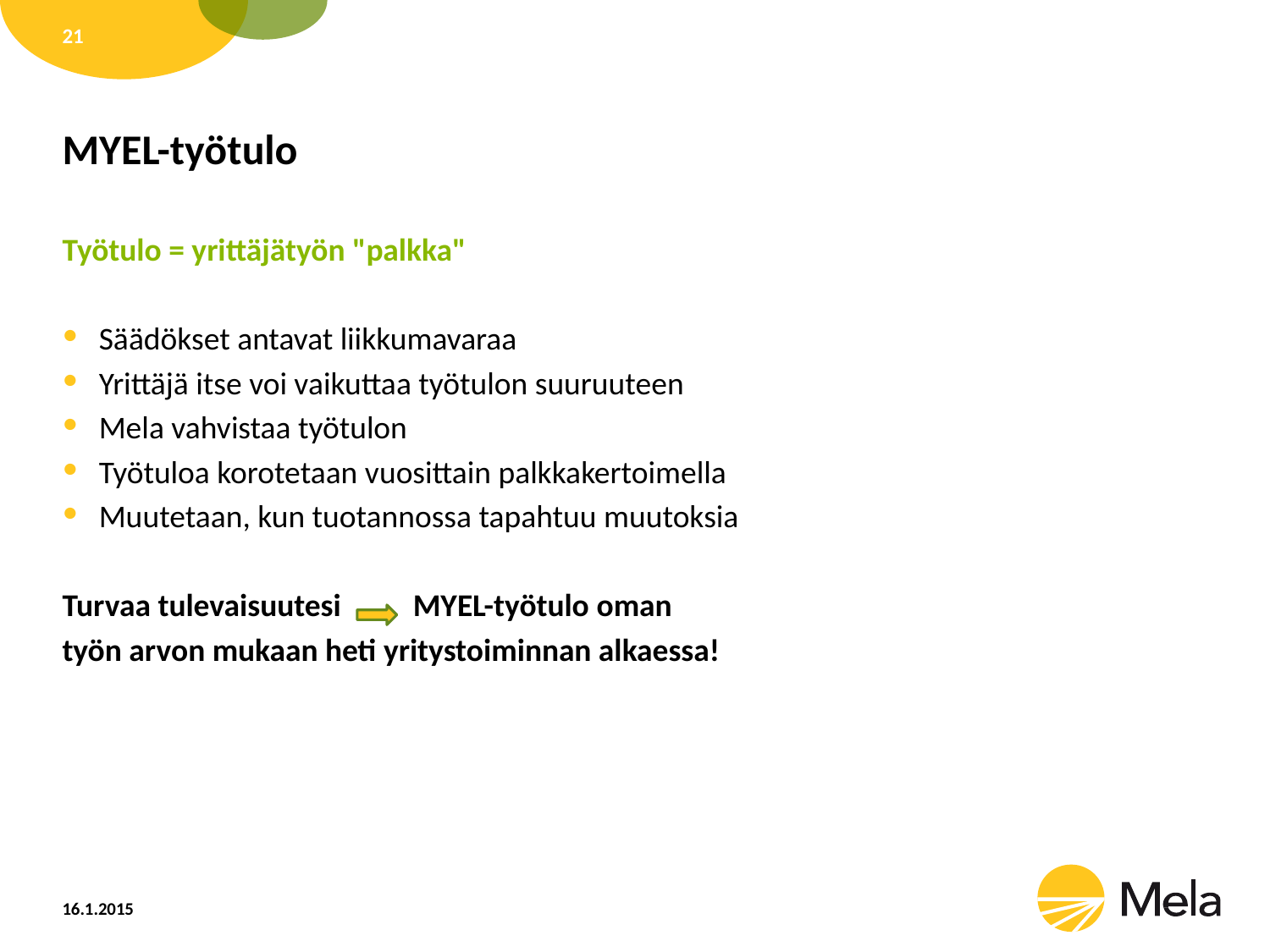

21
# MYEL-työtulo
Työtulo = yrittäjätyön "palkka"

Säädökset antavat liikkumavaraa
Yrittäjä itse voi vaikuttaa työtulon suuruuteen
Mela vahvistaa työtulon
Työtuloa korotetaan vuosittain palkkakertoimella
Muutetaan, kun tuotannossa tapahtuu muutoksia

Turvaa tulevaisuutesi          MYEL-työtulo oman
työn arvon mukaan heti yritystoiminnan alkaessa!

16.1.2015